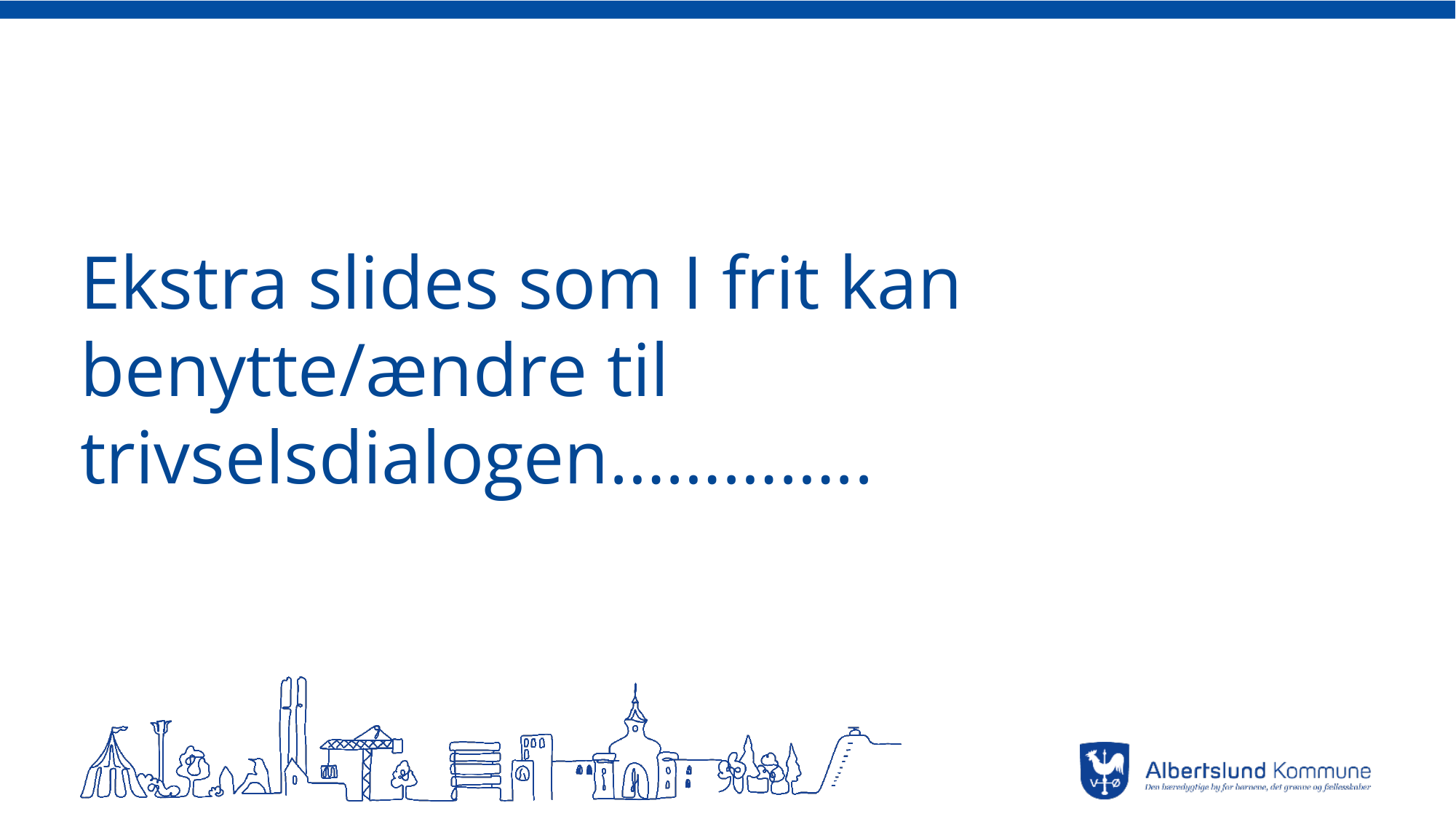

#
Ekstra slides som I frit kan benytte/ændre til trivselsdialogen…………..